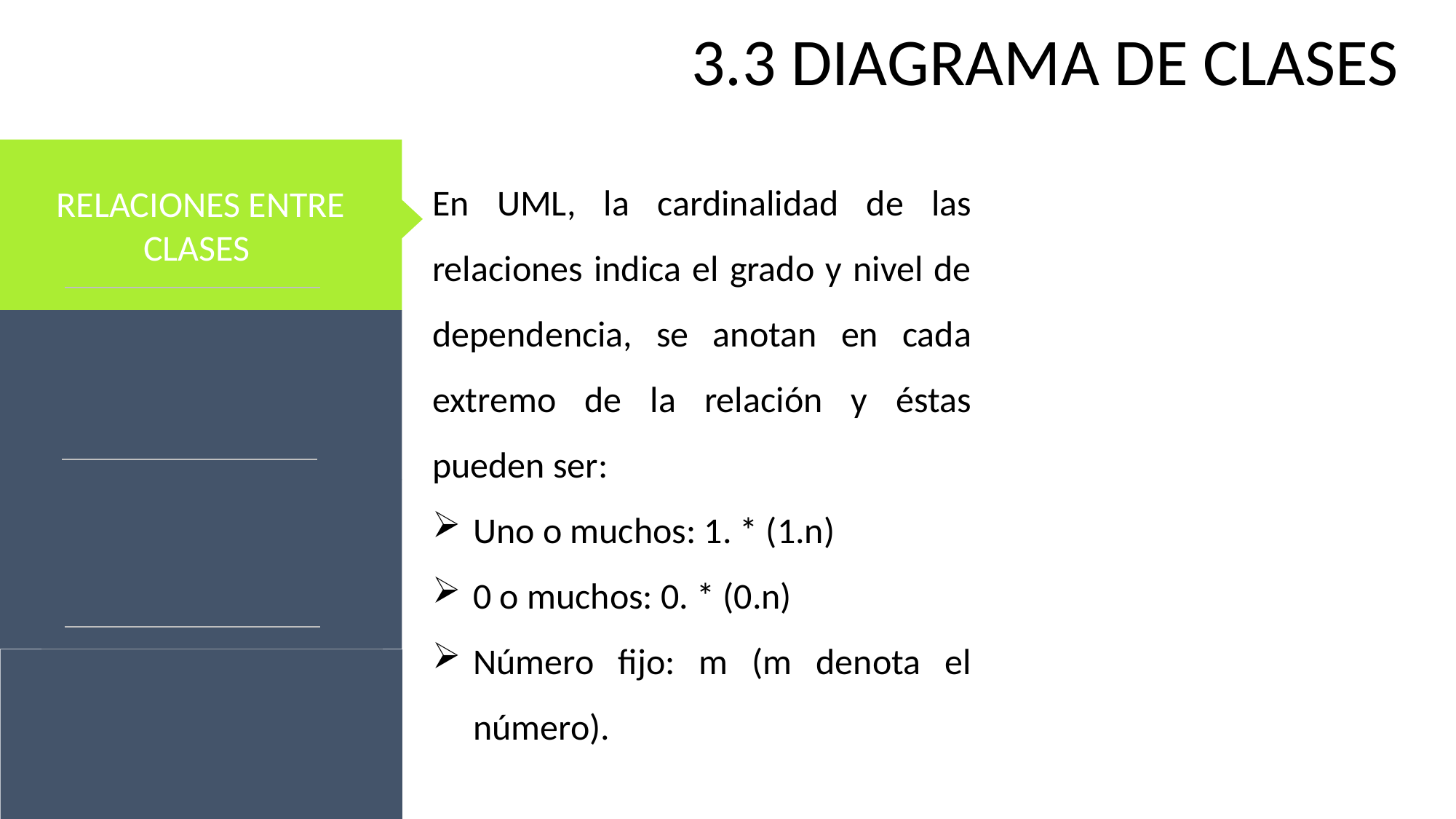

# 3.3 DIAGRAMA DE CLASES
RELACIONES ENTRE CLASES
En UML, la cardinalidad de las relaciones indica el grado y nivel de dependencia, se anotan en cada extremo de la relación y éstas pueden ser:
Uno o muchos: 1. * (1.n)
0 o muchos: 0. * (0.n)
Número fijo: m (m denota el número).
Relação com investidores